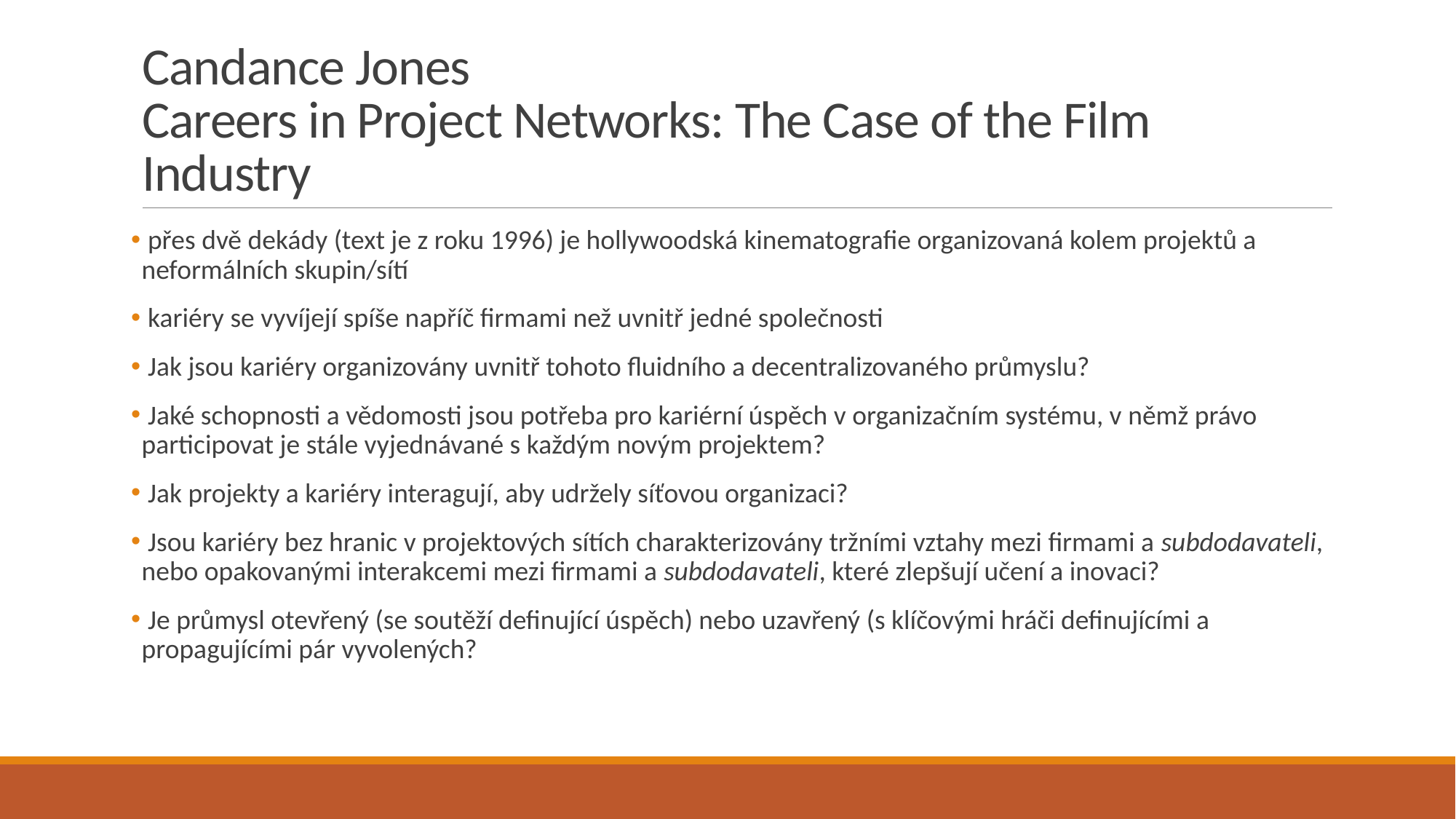

# Candance Jones Careers in Project Networks: The Case of the Film Industry
 přes dvě dekády (text je z roku 1996) je hollywoodská kinematografie organizovaná kolem projektů a neformálních skupin/sítí
 kariéry se vyvíjejí spíše napříč firmami než uvnitř jedné společnosti
 Jak jsou kariéry organizovány uvnitř tohoto fluidního a decentralizovaného průmyslu?
 Jaké schopnosti a vědomosti jsou potřeba pro kariérní úspěch v organizačním systému, v němž právo participovat je stále vyjednávané s každým novým projektem?
 Jak projekty a kariéry interagují, aby udržely síťovou organizaci?
 Jsou kariéry bez hranic v projektových sítích charakterizovány tržními vztahy mezi firmami a subdodavateli, nebo opakovanými interakcemi mezi firmami a subdodavateli, které zlepšují učení a inovaci?
 Je průmysl otevřený (se soutěží definující úspěch) nebo uzavřený (s klíčovými hráči definujícími a propagujícími pár vyvolených?